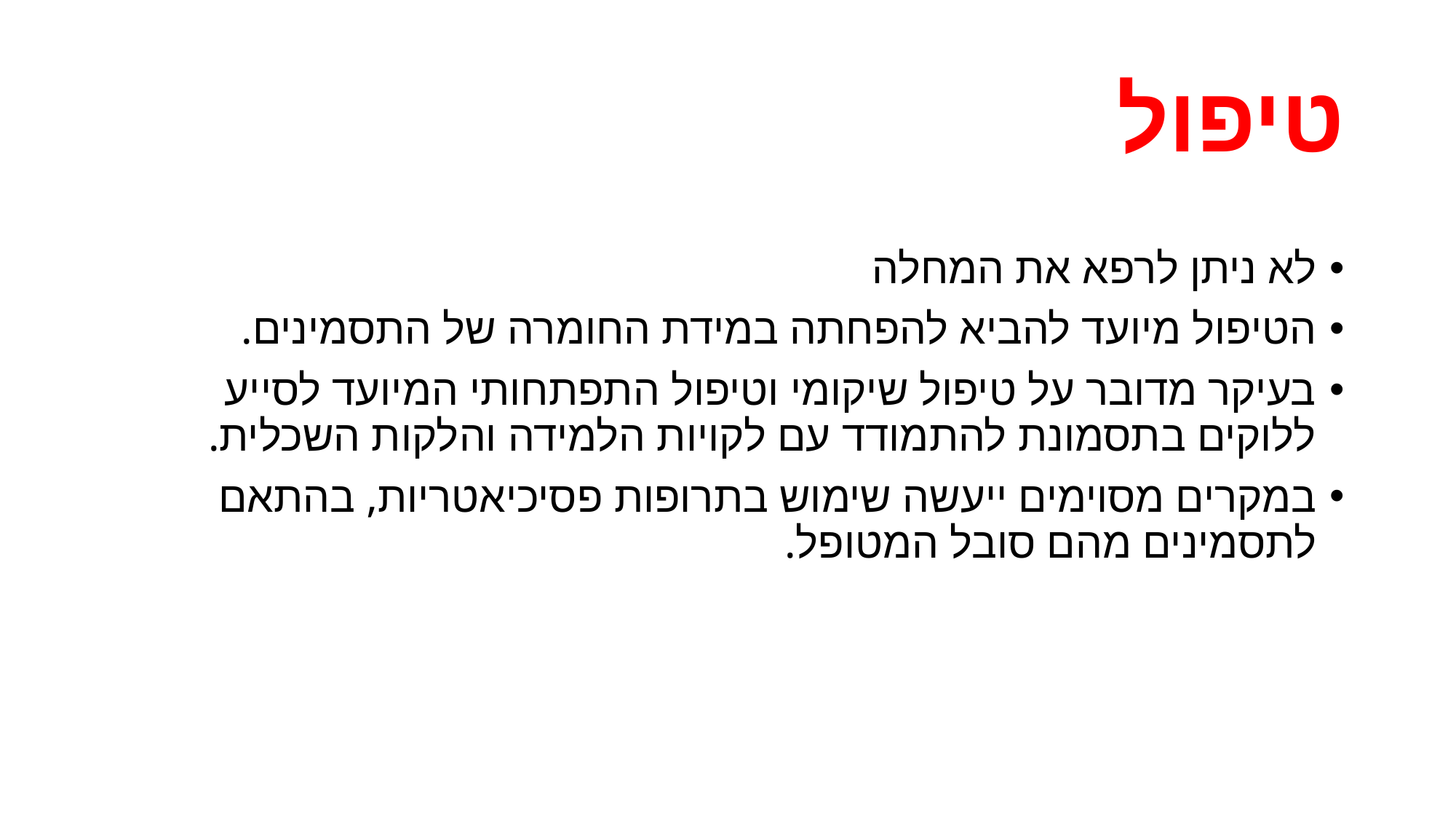

# טיפול
לא ניתן לרפא את המחלה
הטיפול מיועד להביא להפחתה במידת החומרה של התסמינים.
בעיקר מדובר על טיפול שיקומי וטיפול התפתחותי המיועד לסייע ללוקים בתסמונת להתמודד עם לקויות הלמידה והלקות השכלית.
במקרים מסוימים ייעשה שימוש בתרופות פסיכיאטריות, בהתאם לתסמינים מהם סובל המטופל.